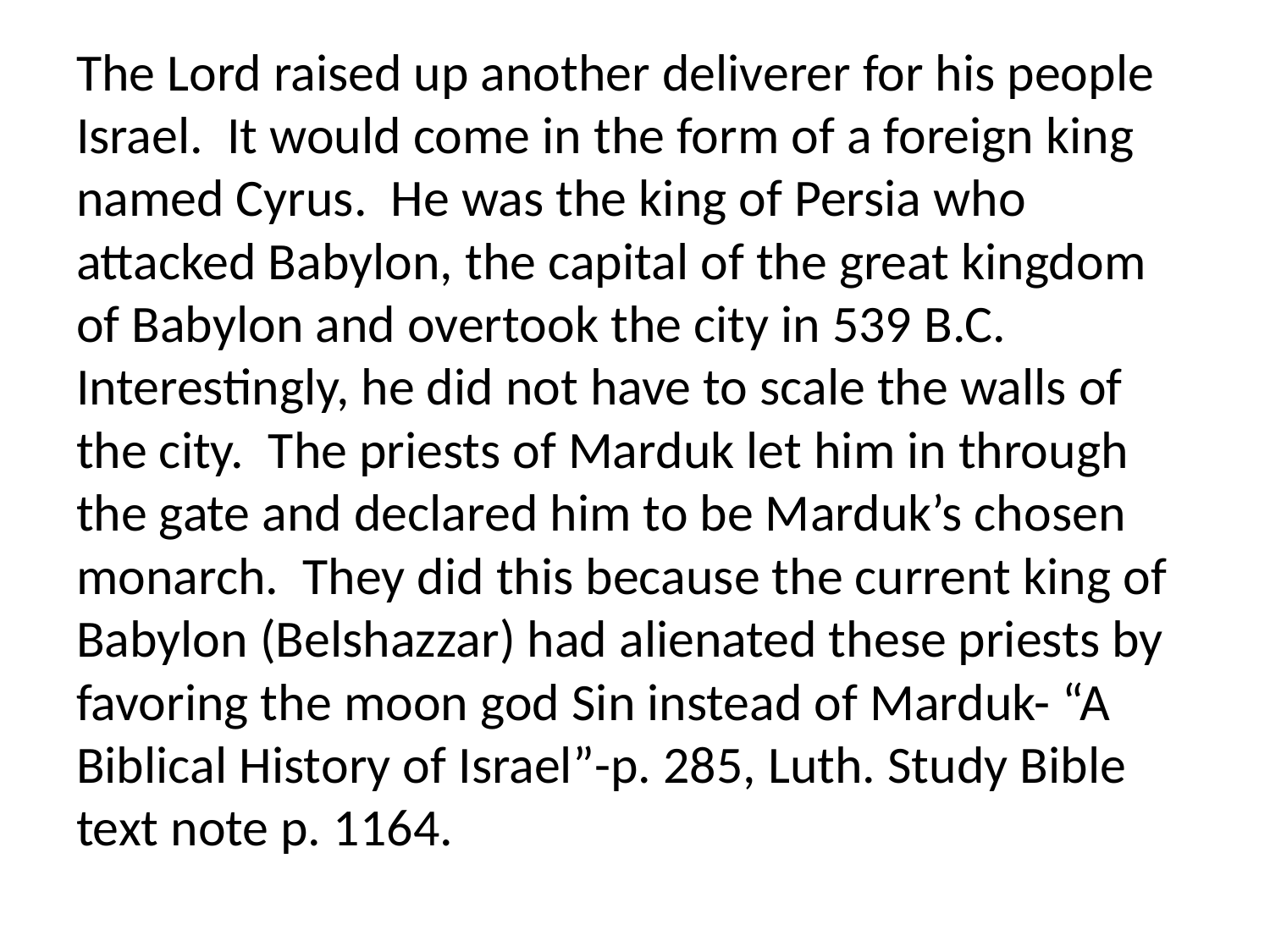

The Lord raised up another deliverer for his people Israel.  It would come in the form of a foreign king named Cyrus.  He was the king of Persia who attacked Babylon, the capital of the great kingdom of Babylon and overtook the city in 539 B.C.  Interestingly, he did not have to scale the walls of the city.  The priests of Marduk let him in through the gate and declared him to be Marduk’s chosen monarch.  They did this because the current king of Babylon (Belshazzar) had alienated these priests by favoring the moon god Sin instead of Marduk- “A Biblical History of Israel”-p. 285, Luth. Study Bible text note p. 1164.